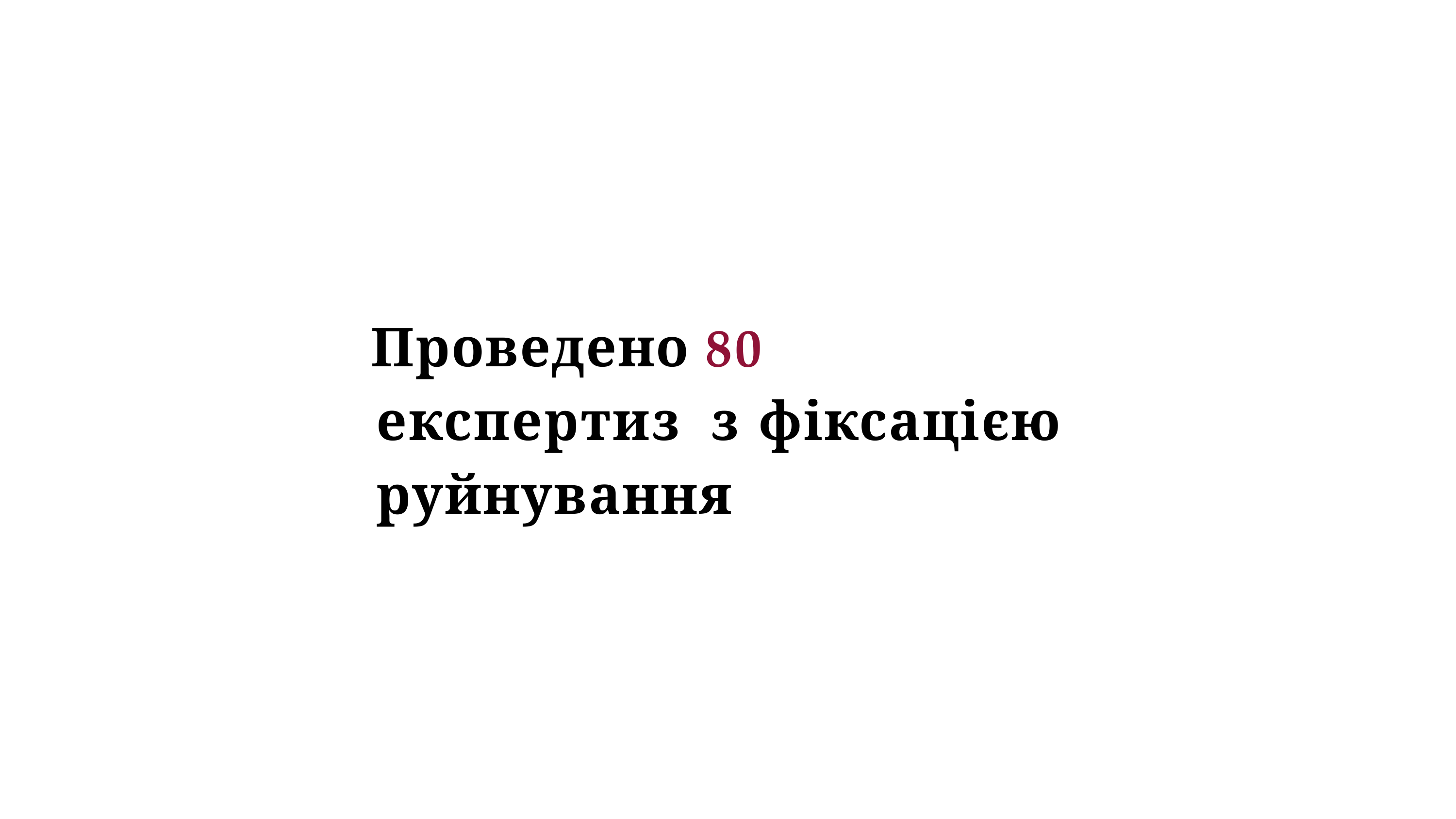

# Проведено 80 експертиз  з фіксацією руйнування